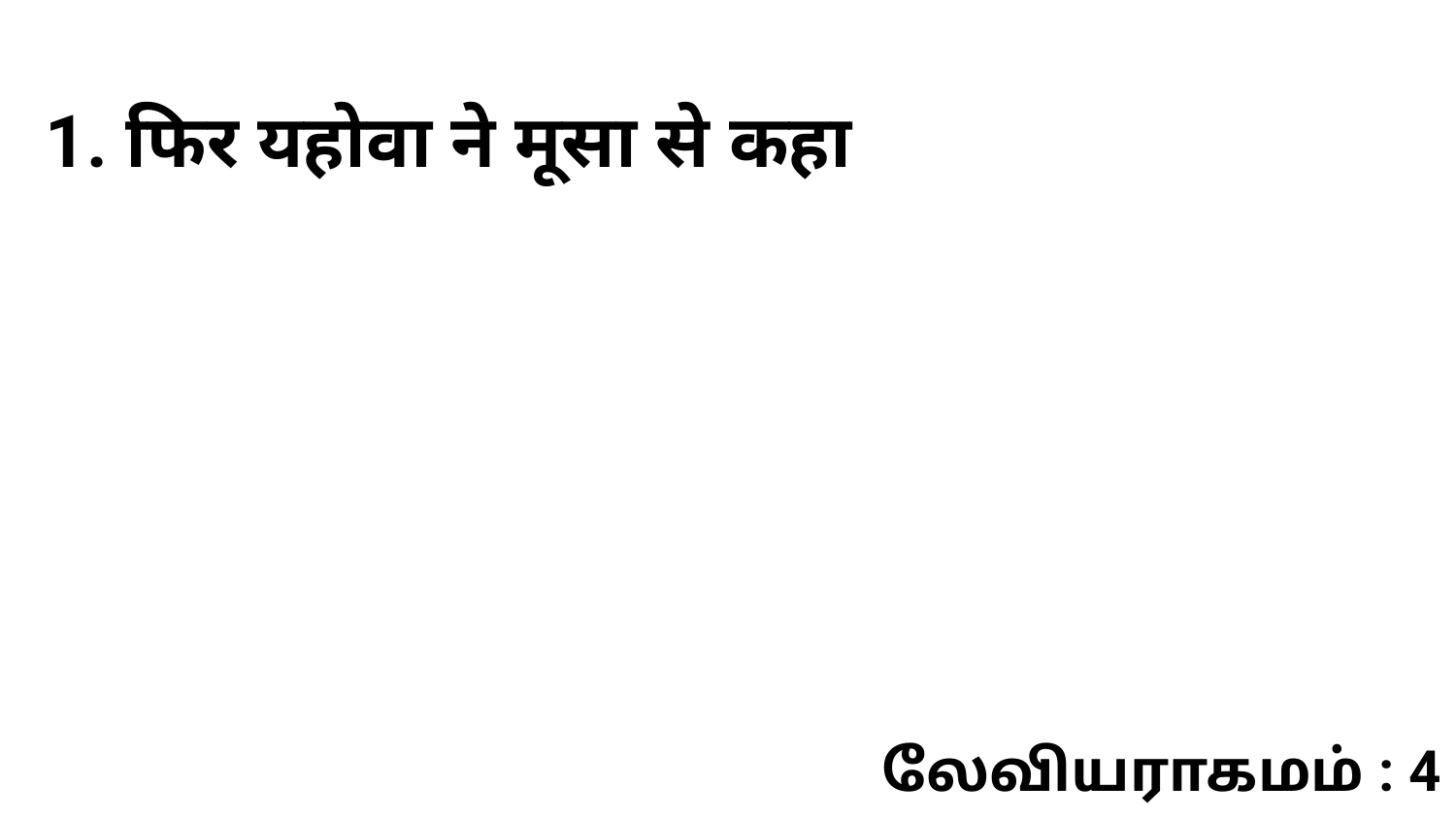

1. फिर यहोवा ने मूसा से कहा
லேவியராகமம் : 4